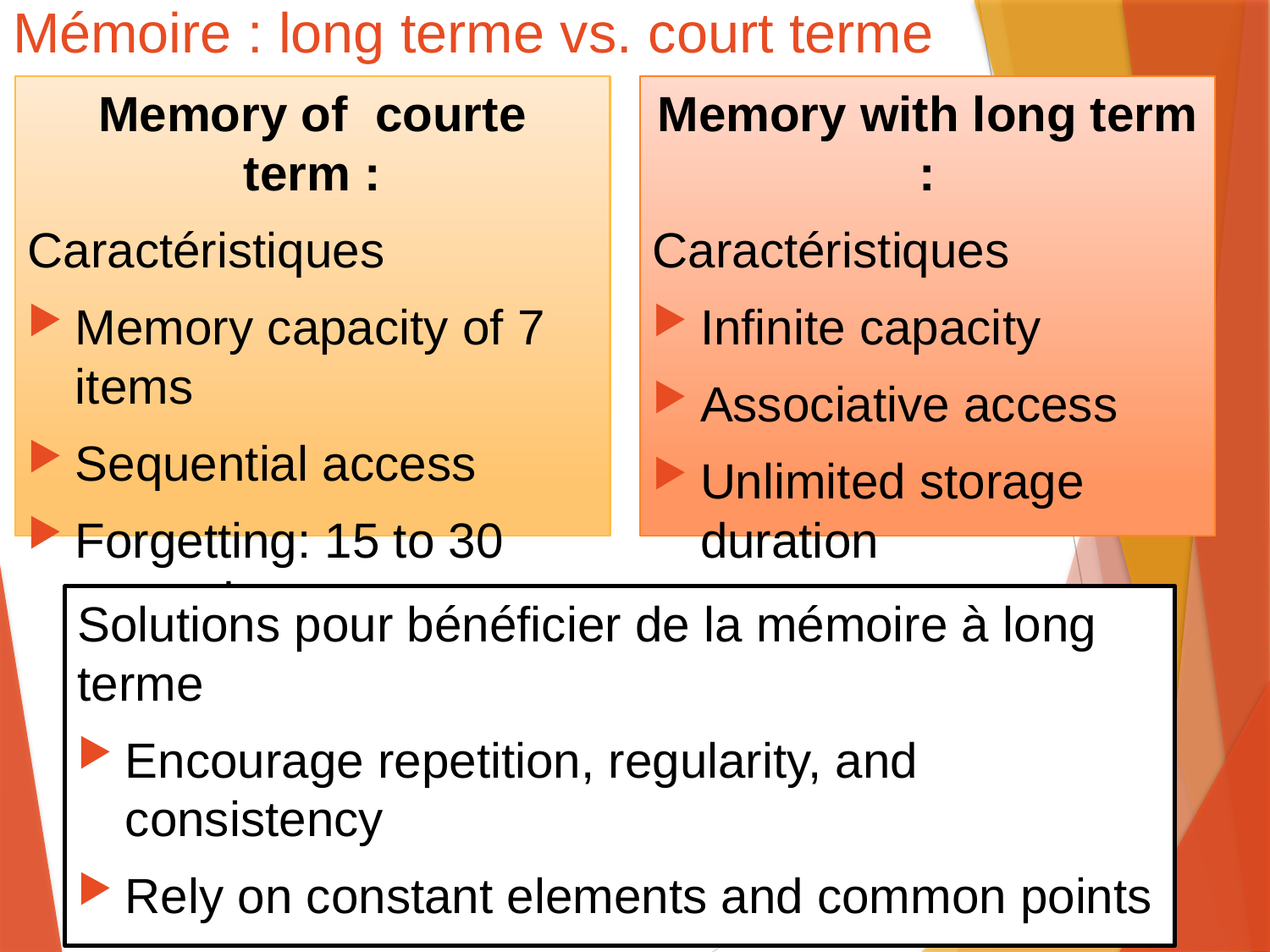

# Mémoire : long terme vs. court terme
Memory of  courte term :
Caractéristiques
Memory capacity of 7 items
Sequential access
Forgetting: 15 to 30 seconds
Memory with long term :
Caractéristiques
Infinite capacity
Associative access
Unlimited storage duration
Solutions pour bénéficier de la mémoire à long terme
Encourage repetition, regularity, and consistency
Rely on constant elements and common points